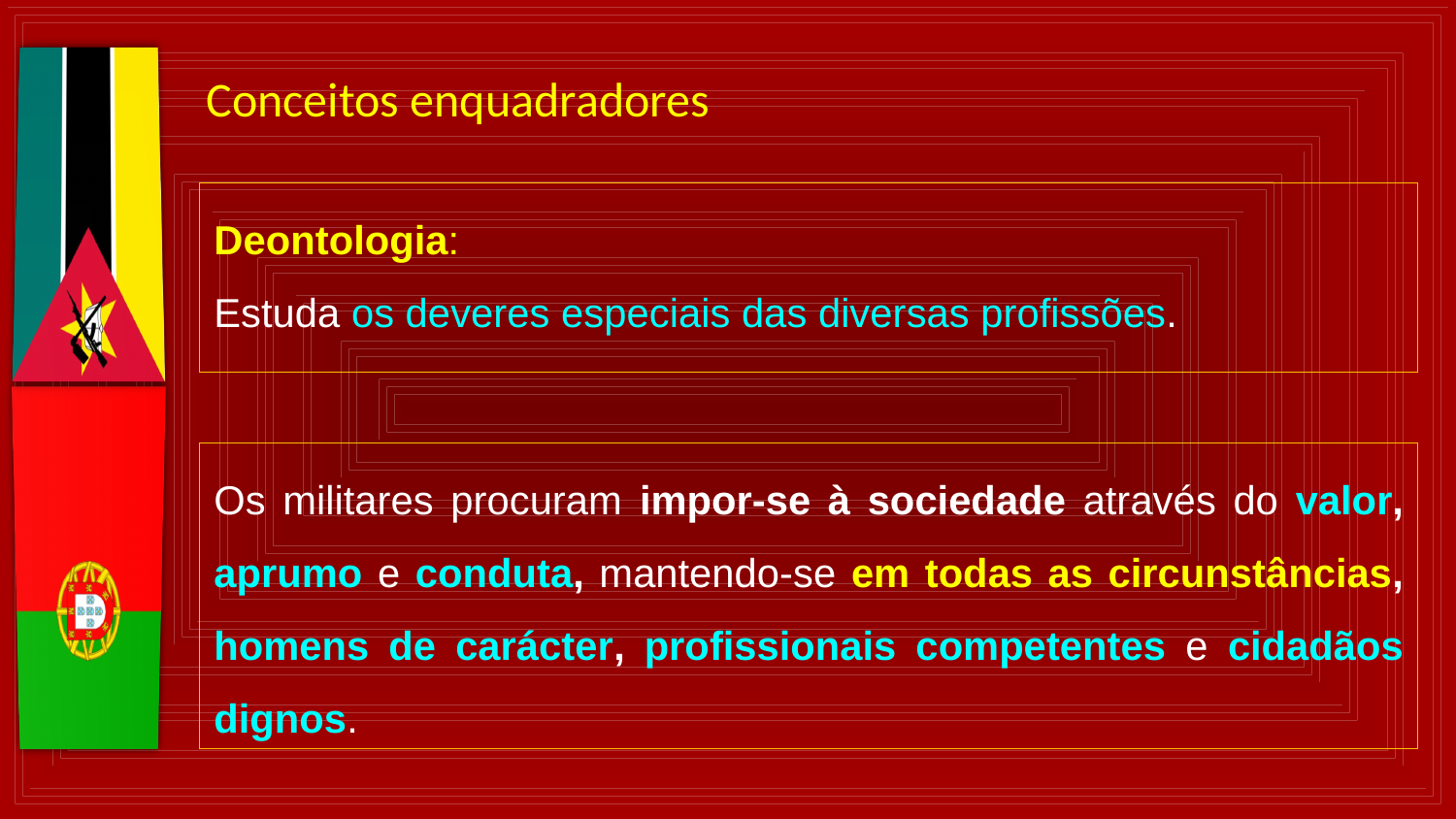

Conceitos enquadradores
Deontologia:
Estuda os deveres especiais das diversas profissões.

Os militares procuram impor-se à sociedade através do valor, aprumo e conduta, mantendo-se em todas as circunstâncias, homens de carácter, profissionais competentes e cidadãos dignos.